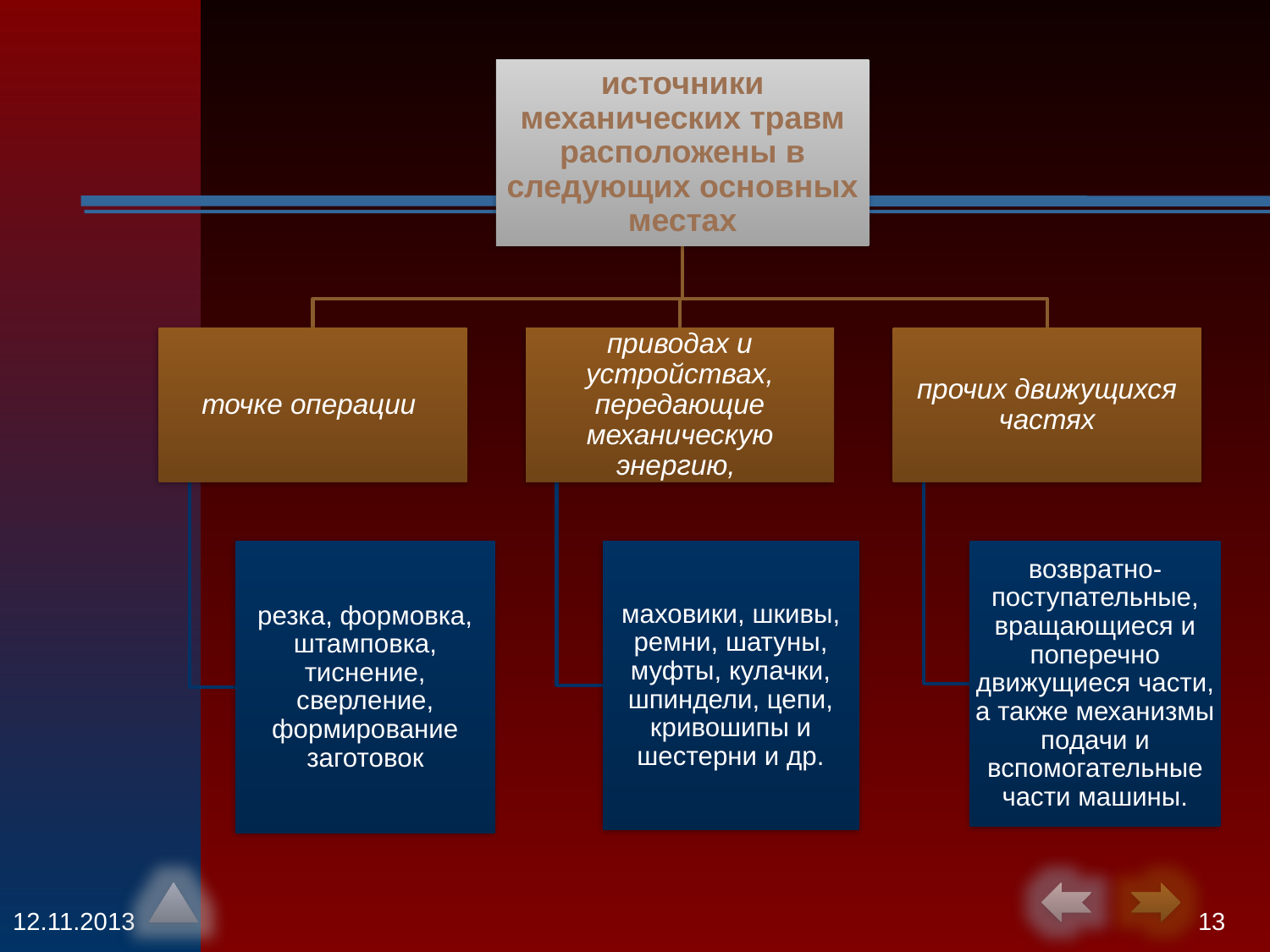

источники механических травм расположены в следующих основных местах
точке операции
резка, формовка, штамповка, тиснение, сверление, формирование заготовок
приводах и устройствах, передающие механическую энергию,
маховики, шкивы, ремни, шатуны, муфты, кулачки, шпиндели, цепи, кривошипы и шестерни и др.
прочих движущихся частях
возвратно-поступательные, вращающиеся и поперечно движущиеся части, а также механизмы подачи и вспомогательные части машины.

12.11.2013

13